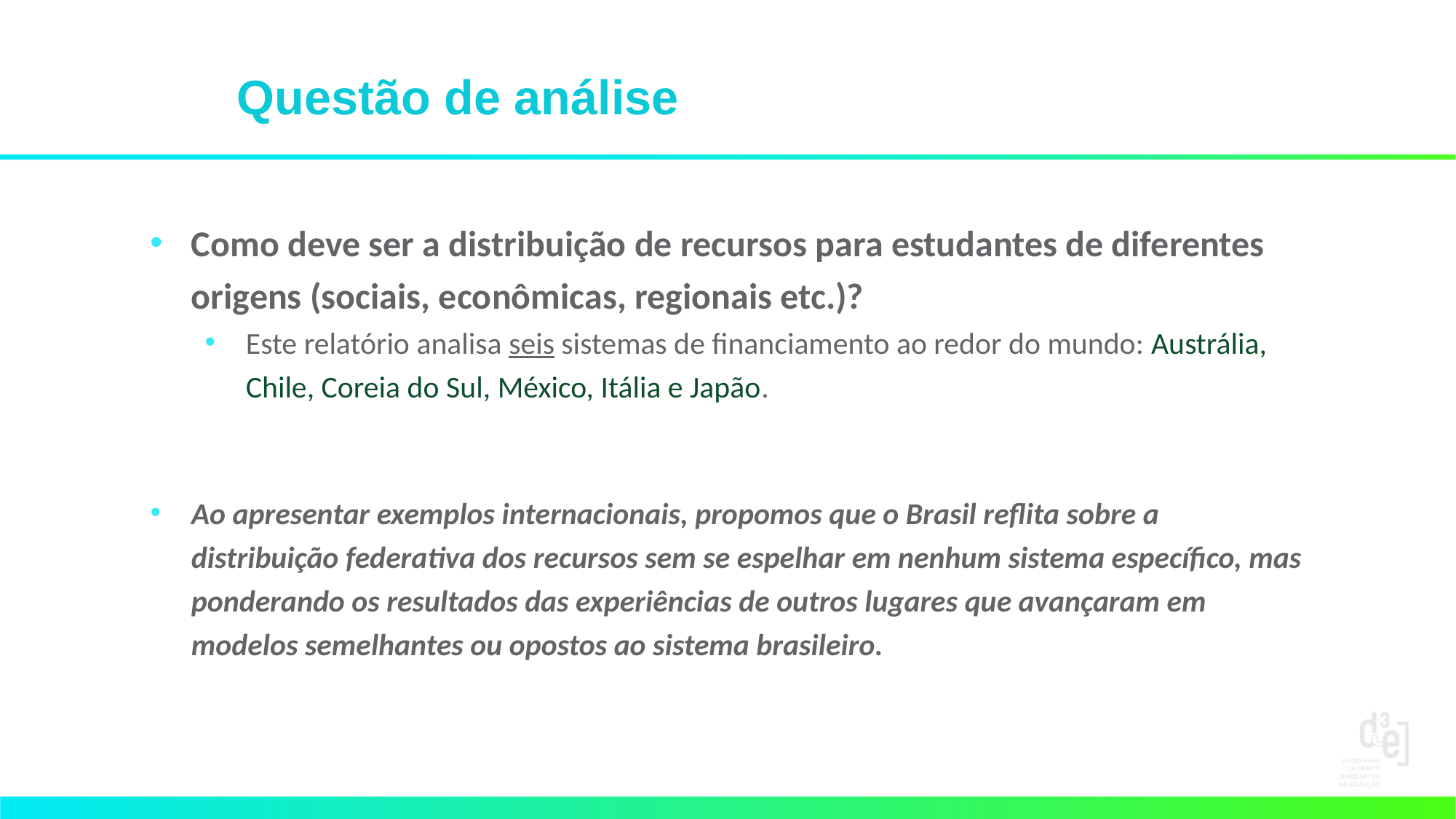

# Questão de análise
Como deve ser a distribuição de recursos para estudantes de diferentes origens (sociais, econômicas, regionais etc.)?
Este relatório analisa seis sistemas de financiamento ao redor do mundo: Austrália, Chile, Coreia do Sul, México, Itália e Japão.

Ao apresentar exemplos internacionais, propomos que o Brasil reflita sobre a distribuição federativa dos recursos sem se espelhar em nenhum sistema específico, mas ponderando os resultados das experiências de outros lugares que avançaram em modelos semelhantes ou opostos ao sistema brasileiro.